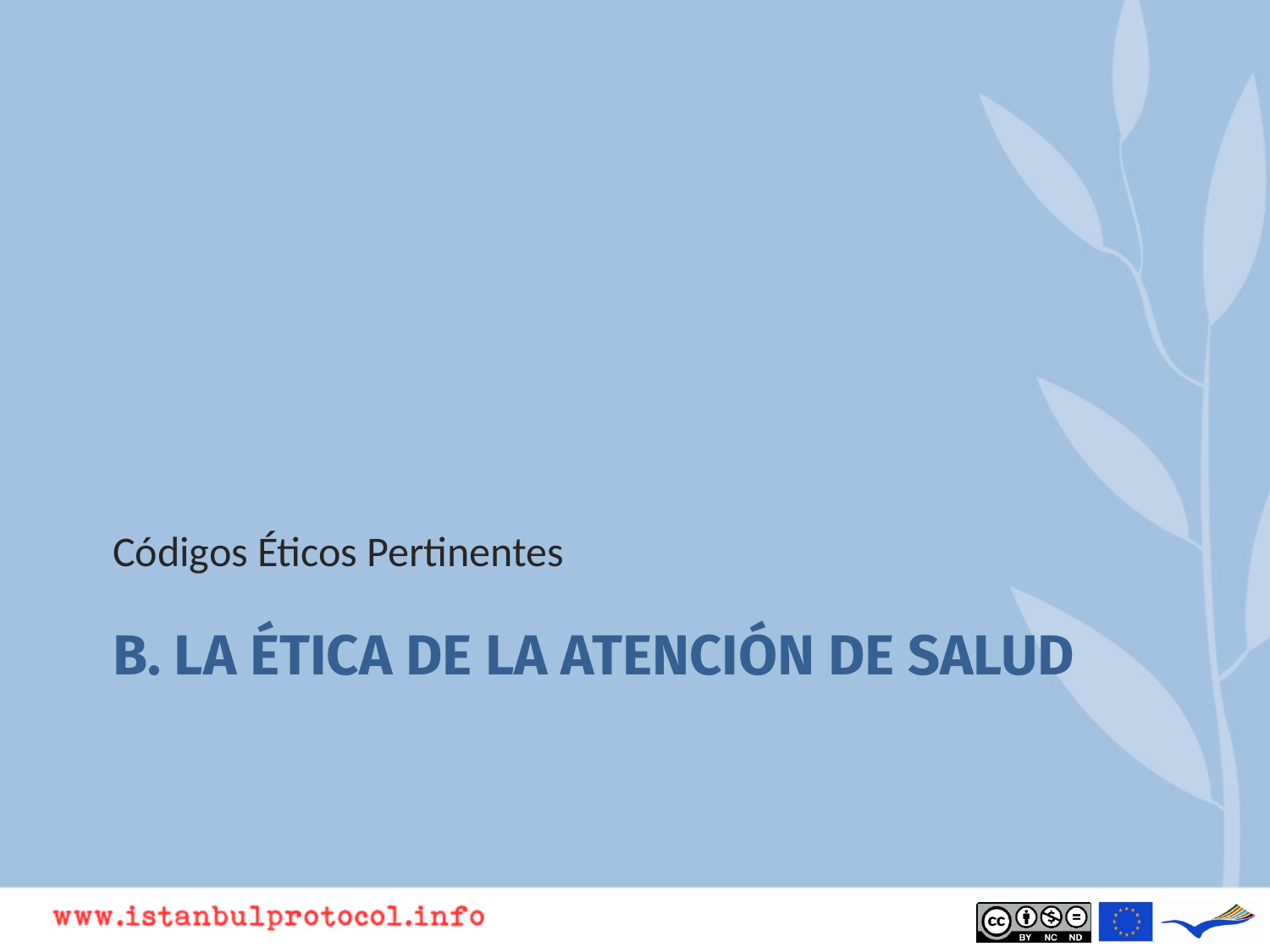

Códigos Éticos Pertinentes
# B. La ética de la atención de salud